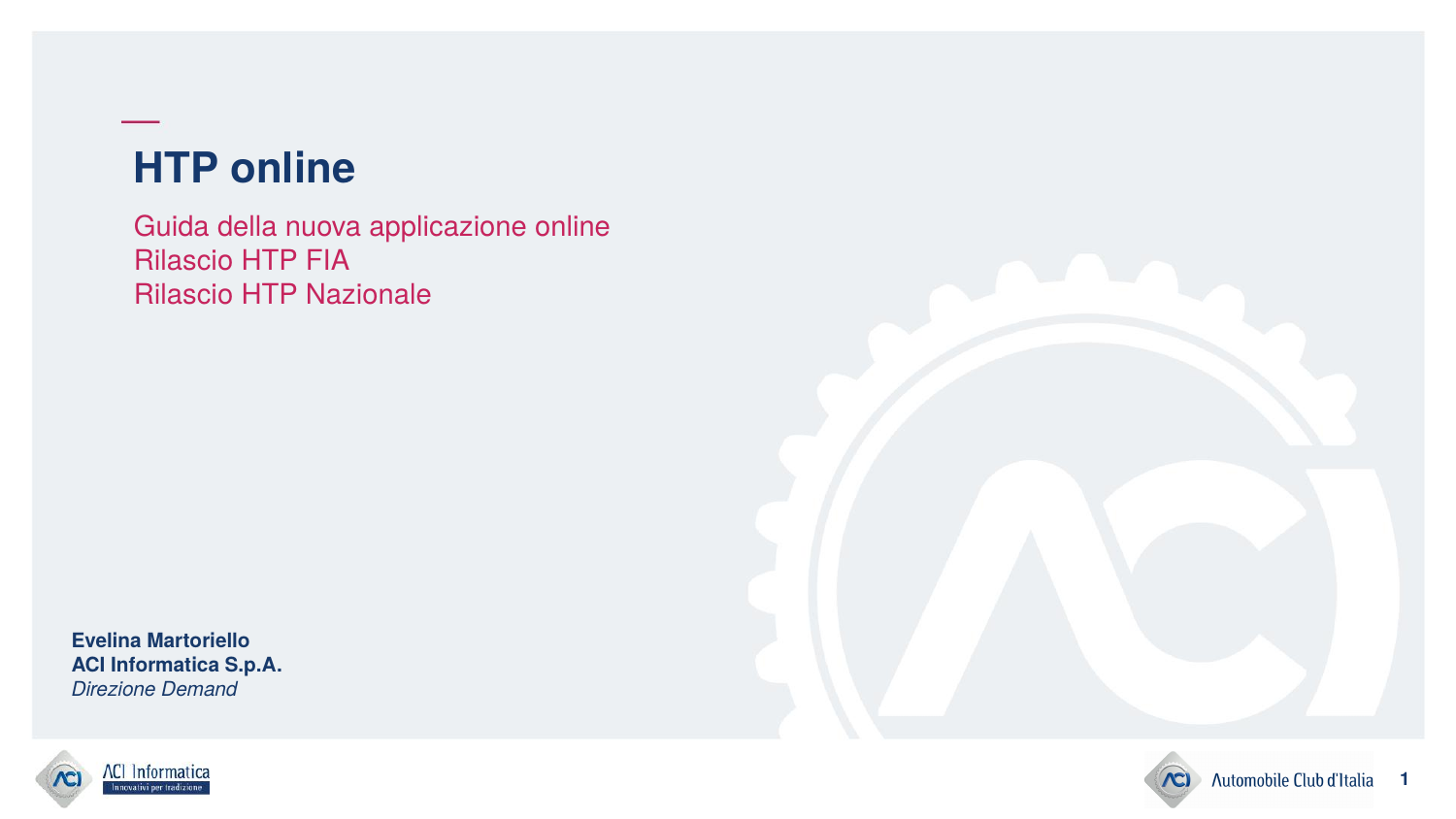

# HTP online
Guida della nuova applicazione online
Rilascio HTP FIA
Rilascio HTP Nazionale
Evelina Martoriello
ACI Informatica S.p.A.
Direzione Demand
1